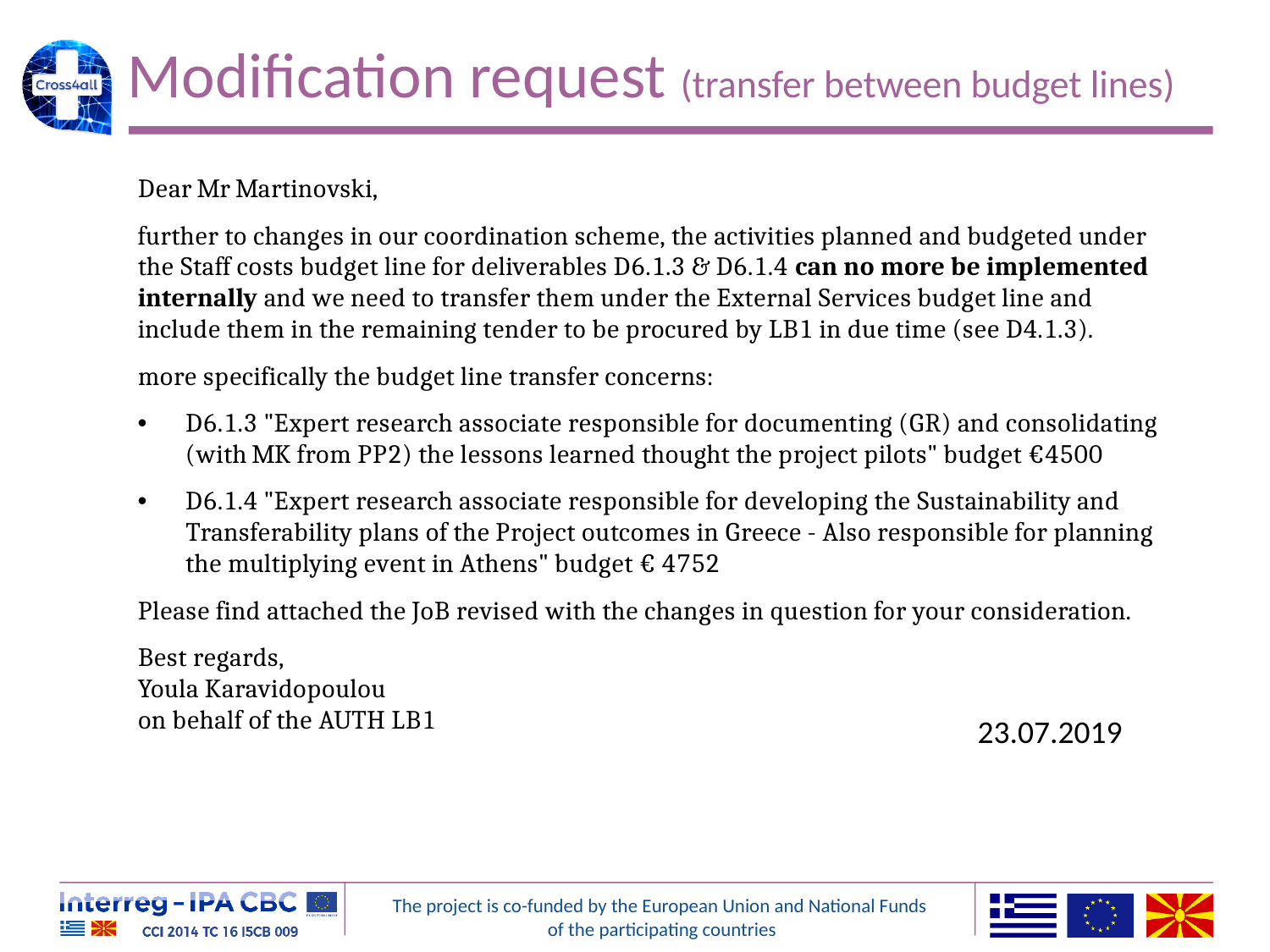

# Modification request (transfer between budget lines)
Dear Mr Martinovski,
further to changes in our coordination scheme, the activities planned and budgeted under the Staff costs budget line for deliverables D6.1.3 & D6.1.4 can no more be implemented internally and we need to transfer them under the External Services budget line and include them in the remaining tender to be procured by LB1 in due time (see D4.1.3).
more specifically the budget line transfer concerns:
D6.1.3 "Expert research associate responsible for documenting (GR) and consolidating (with MK from PP2) the lessons learned thought the project pilots" budget €4500
D6.1.4 "Expert research associate responsible for developing the Sustainability and Transferability plans of the Project outcomes in Greece - Also responsible for planning the multiplying event in Athens" budget € 4752
Please find attached the JoB revised with the changes in question for your consideration.
Best regards,
Youla Karavidopoulou
on behalf of the AUTH LB1
23.07.2019